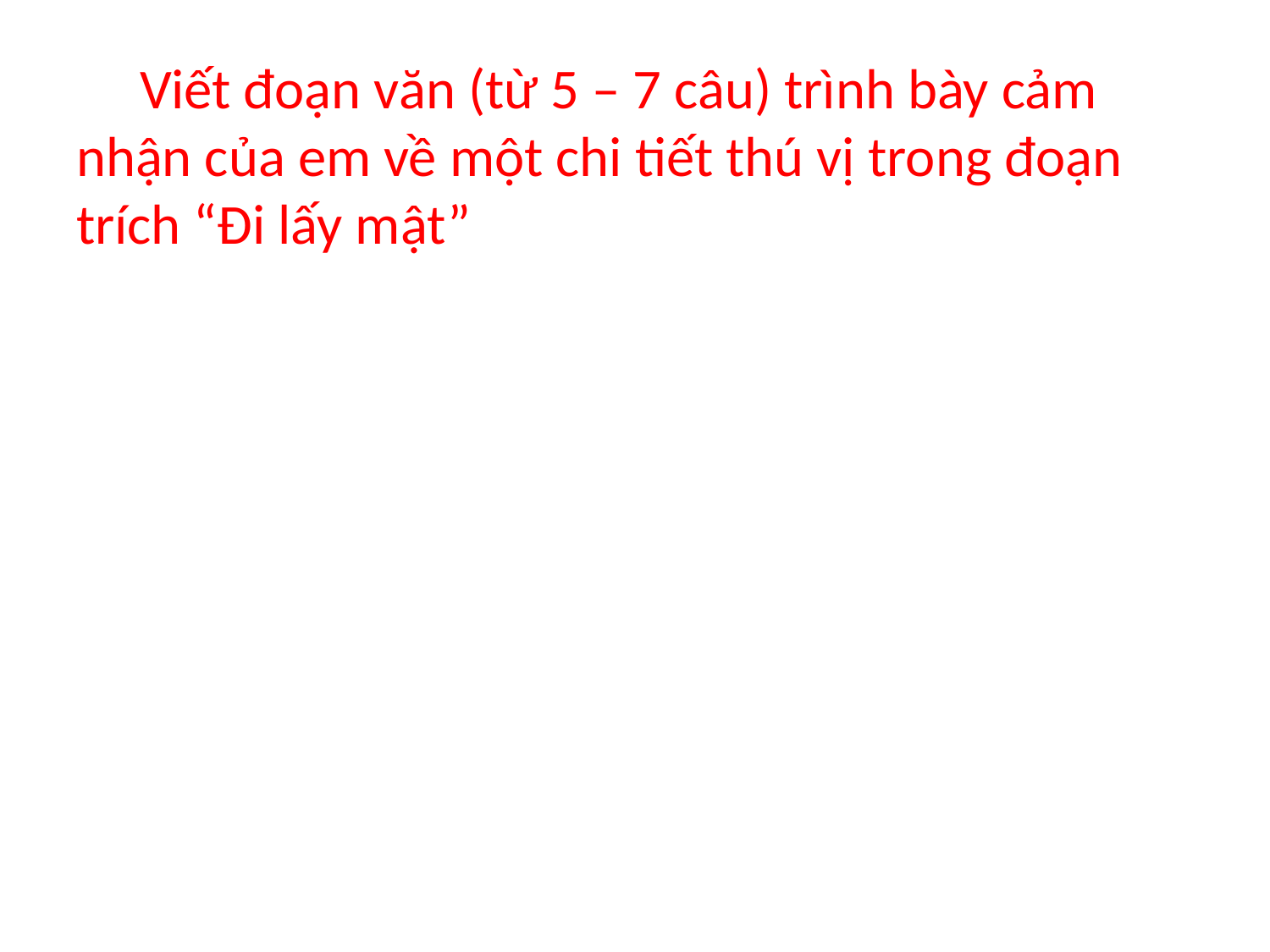

Viết đoạn văn (từ 5 – 7 câu) trình bày cảm nhận của em về một chi tiết thú vị trong đoạn trích “Đi lấy mật”